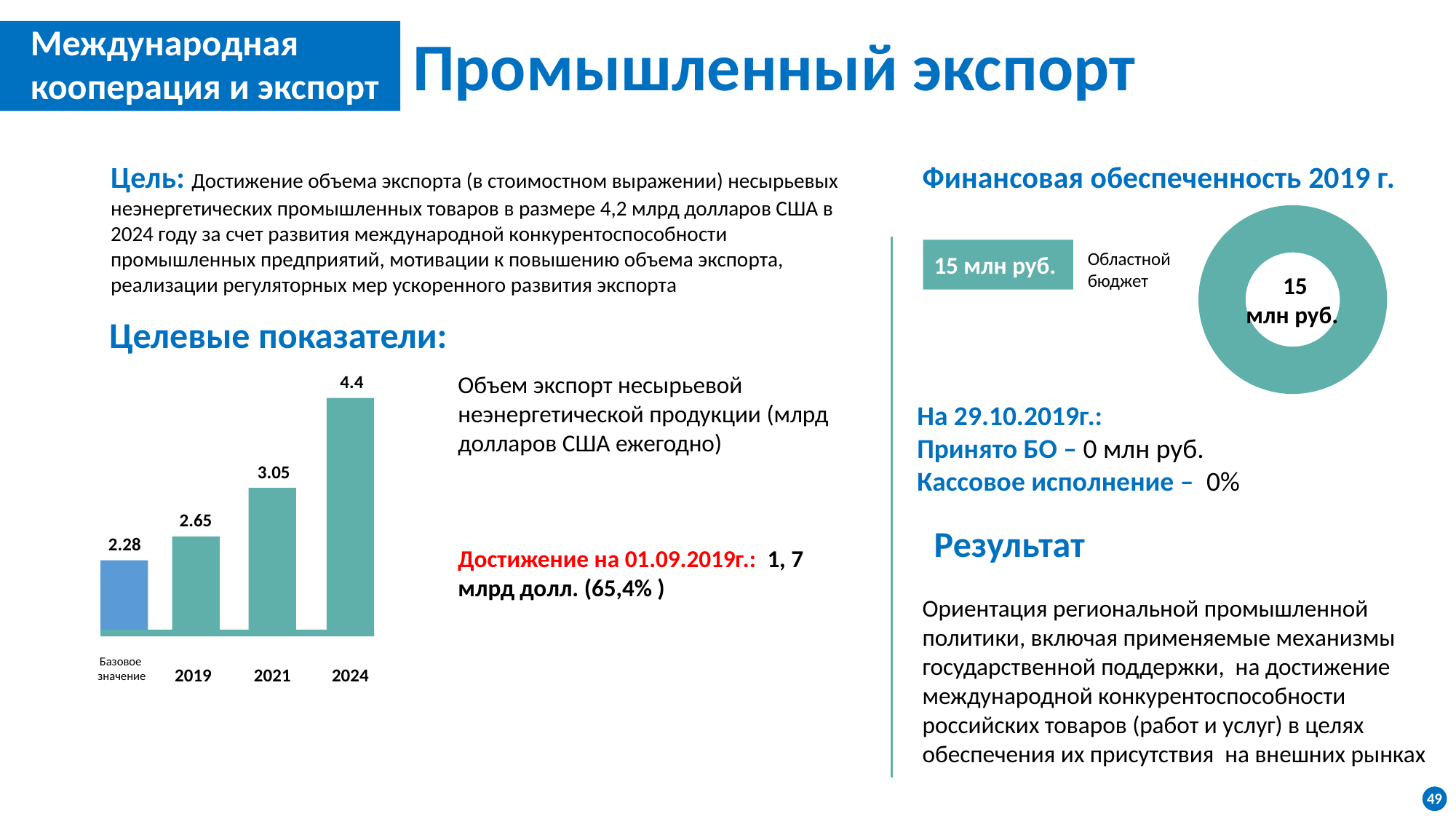

Международная
кооперация и экспорт
Промышленный экспорт

Цель: Достижение объема экспорта (в стоимостном выражении) несырьевых неэнергетических промышленных товаров в размере 4,2 млрд долларов США в 2024 году за счет развития международной конкурентоспособности промышленных предприятий, мотивации к повышению объема экспорта, реализации регуляторных мер ускоренного развития экспорта
Финансовая обеспеченность 2019 г.

### Chart

| Category | Продажи |
|---|---|
| Кв. 1 | 1.0 |
| Кв. 2 | 0.0 |
Областной бюджет
15 млн руб.
15
млн руб.
Целевые показатели:
Объем экспорт несырьевой неэнергетической продукции (млрд долларов США ежегодно)

Достижение на 01.09.2019г.:  1, 7 млрд долл. (65,4% )

4.4
3.05
2.65
2.28
Базовое
значение
2019
2021
2024
На 29.10.2019г.:
Принято БО – 0 млн руб.
Кассовое исполнение –  0%

Результат
Ориентация региональной промышленной политики, включая применяемые механизмы государственной поддержки,  на достижение международной конкурентоспособности российских товаров (работ и услуг) в целях обеспечения их присутствия  на внешних рынках
49